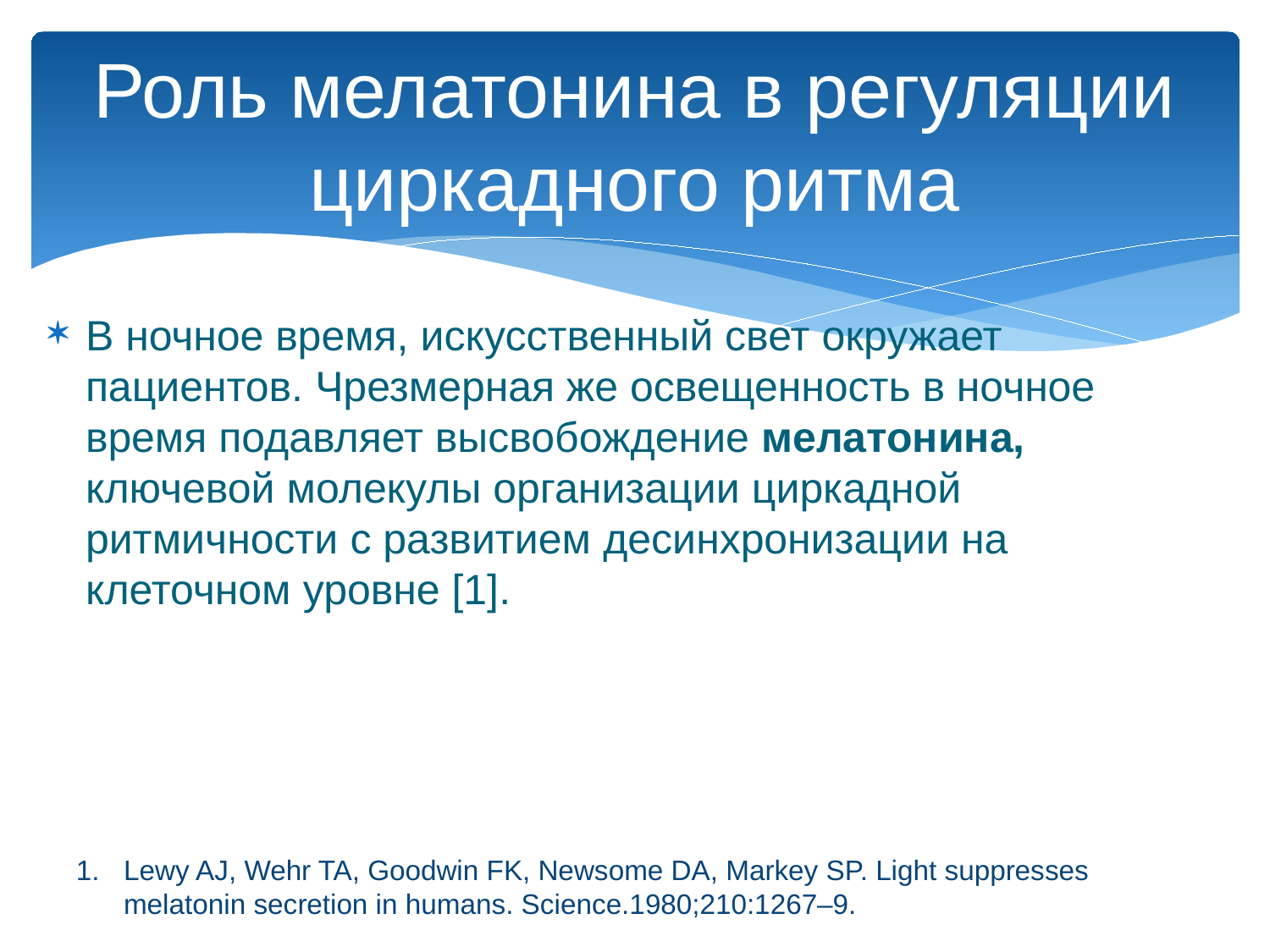

# Роль мелатонина в регуляции циркадного ритма
В ночное время, искусственный свет окружает пациентов. Чрезмерная же освещенность в ночное время подавляет высвобождение мелатонина, ключевой молекулы организации циркадной ритмичности с развитием десинхронизации на клеточном уровне [1].

Lewy AJ, Wehr TA, Goodwin FK, Newsome DA, Markey SP. Light suppresses melatonin secretion in humans. Science.1980;210:1267–9.